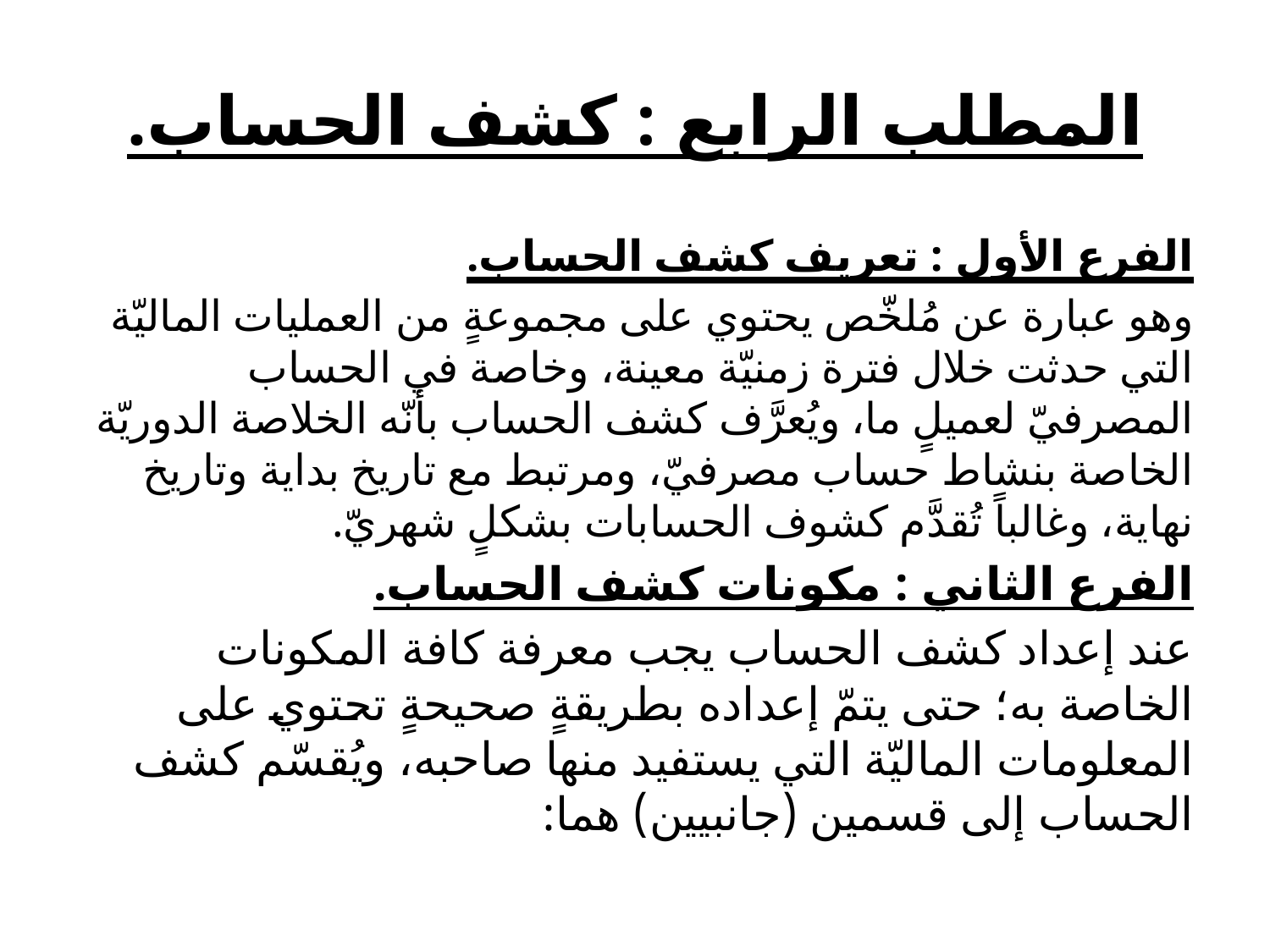

# المطلب الرابع : كشف الحساب.
الفرع الأول : تعريف كشف الحساب.
وهو عبارة عن مُلخّص يحتوي على مجموعةٍ من العمليات الماليّة التي حدثت خلال فترة زمنيّة معينة، وخاصة في الحساب المصرفيّ لعميلٍ ما، ويُعرَّف كشف الحساب بأنّه الخلاصة الدوريّة الخاصة بنشاط حساب مصرفيّ، ومرتبط مع تاريخ بداية وتاريخ نهاية، وغالباً تُقدَّم كشوف الحسابات بشكلٍ شهريّ.
الفرع الثاني : مكونات كشف الحساب.
عند إعداد كشف الحساب يجب معرفة كافة المكونات الخاصة به؛ حتى يتمّ إعداده بطريقةٍ صحيحةٍ تحتوي على المعلومات الماليّة التي يستفيد منها صاحبه، ويُقسّم كشف الحساب إلى قسمين (جانبيين) هما: